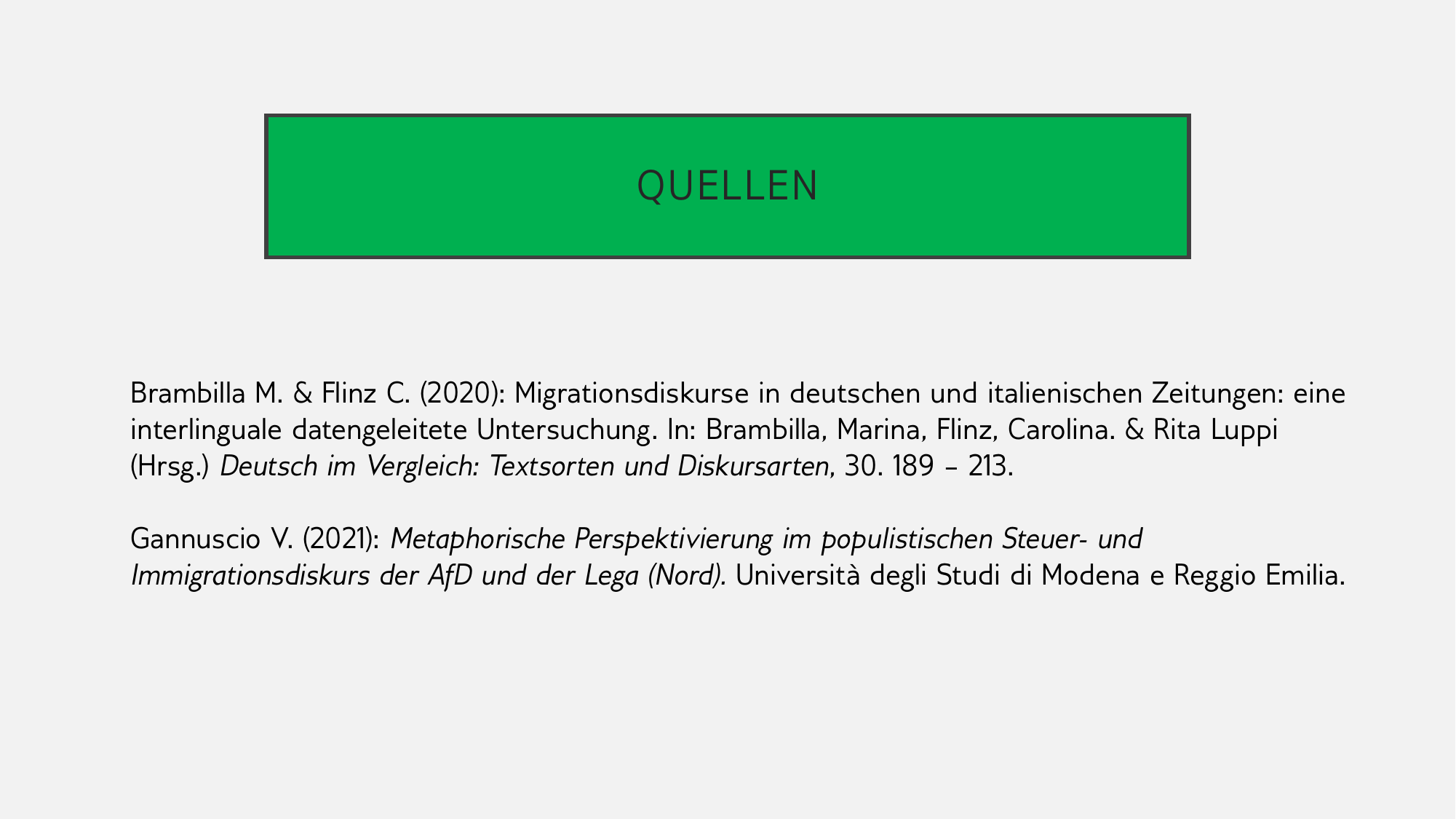

# QUELLEN

Brambilla M. & Flinz C. (2020): Migrationsdiskurse in deutschen und italienischen Zeitungen: eine interlinguale datengeleitete Untersuchung. In: Brambilla, Marina, Flinz, Carolina. & Rita Luppi (Hrsg.) Deutsch im Vergleich: Textsorten und Diskursarten, 30. 189 – 213.

Gannuscio V. (2021): Metaphorische Perspektivierung im populistischen Steuer- und Immigrationsdiskurs der AfD und der Lega (Nord). Università degli Studi di Modena e Reggio Emilia.